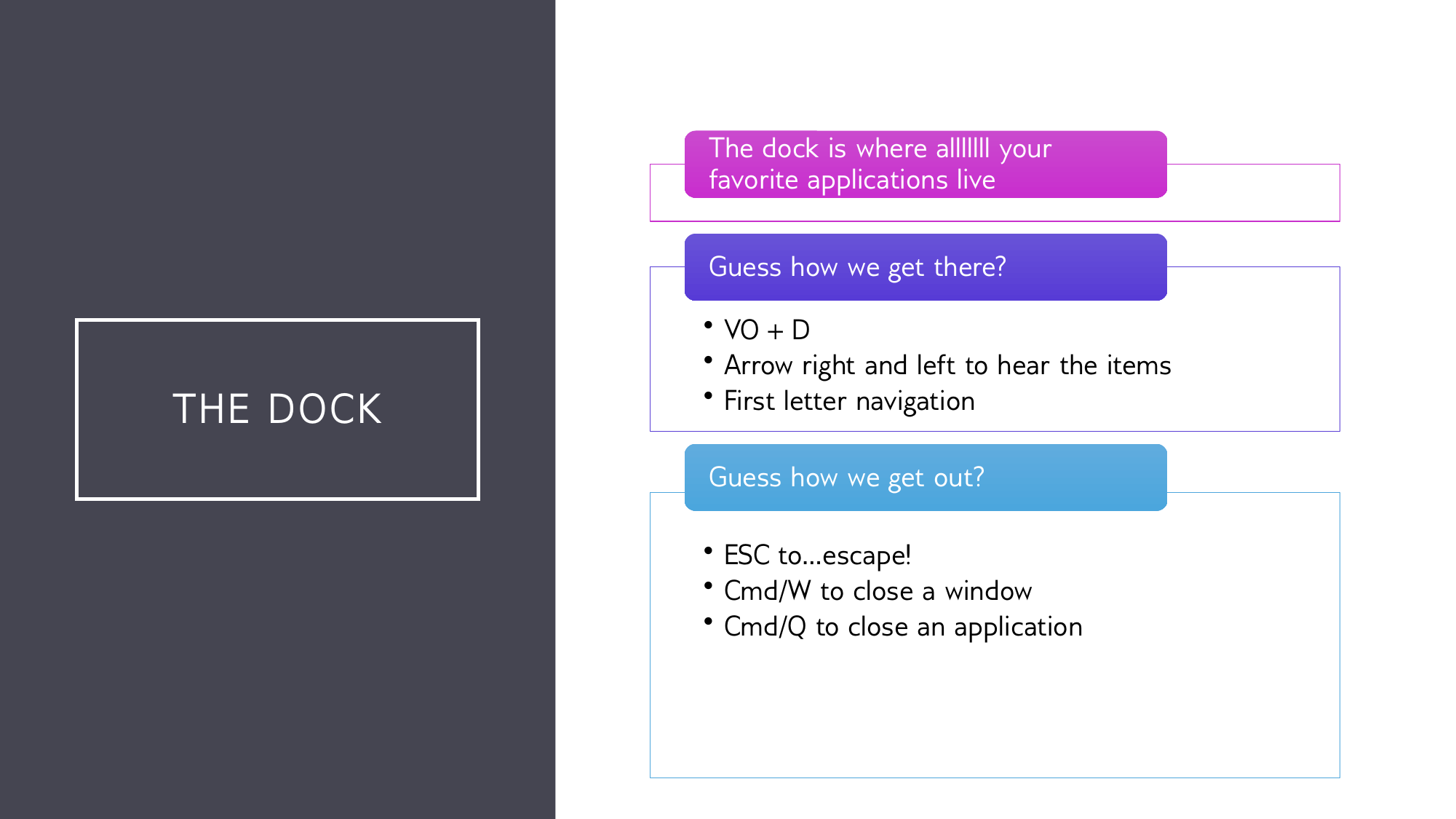

The dock is where alllllll your favorite applications live
VO + D
Arrow right and left to hear the items
First letter navigation
Guess how we get there?
ESC to…escape!
Cmd/W to close a window
Cmd/Q to close an application
Guess how we get out?
# The dock